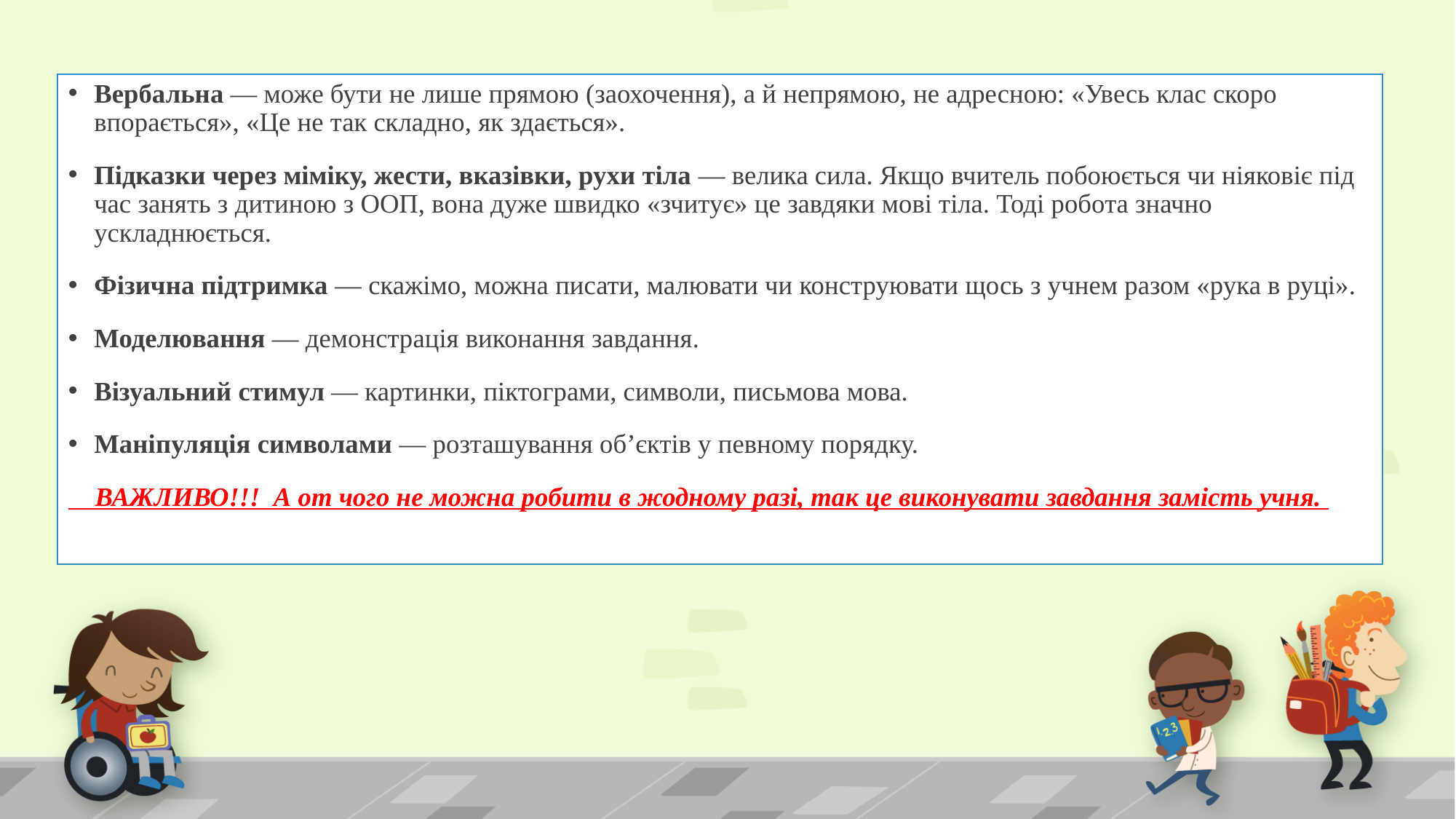

Вербальна — може бути не лише прямою (заохочення), а й непрямою, не адресною: «Увесь клас скоро впорається», «Це не так складно, як здається».
Підказки через міміку, жести, вказівки, рухи тіла — велика сила. Якщо вчитель побоюється чи ніяковіє під час занять з дитиною з ООП, вона дуже швидко «зчитує» це завдяки мові тіла. Тоді робота значно ускладнюється.
Фізична підтримка — скажімо, можна писати, малювати чи конструювати щось з учнем разом «рука в руці».
Моделювання — демонстрація виконання завдання.
Візуальний стимул — картинки, піктограми, символи, письмова мова.
Маніпуляція символами — розташування об’єктів у певному порядку.
    ВАЖЛИВО!!!  А от чого не можна робити в жодному разі, так це виконувати завдання замість учня.